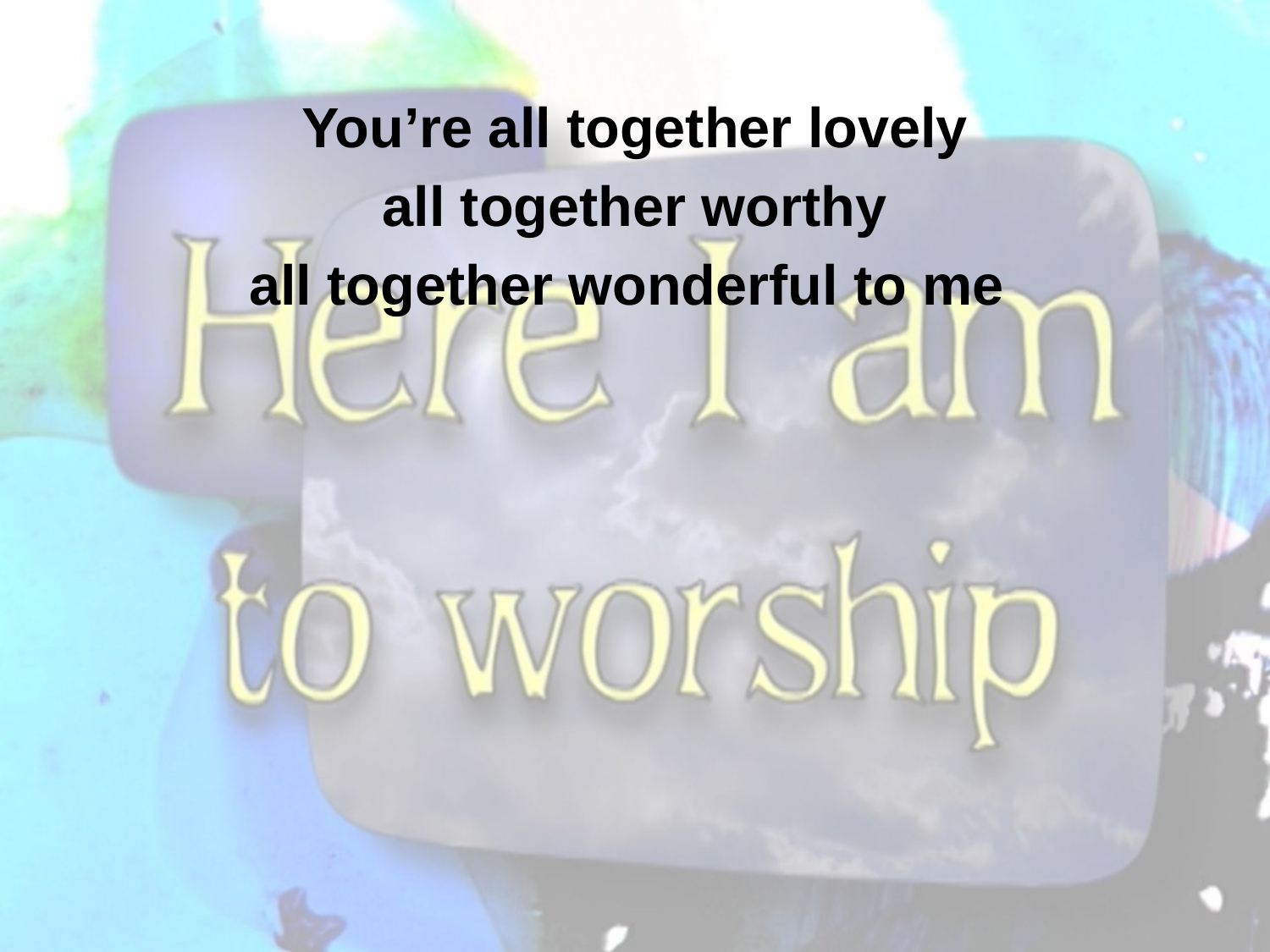

You’re all together lovely
all together worthy
all together wonderful to me